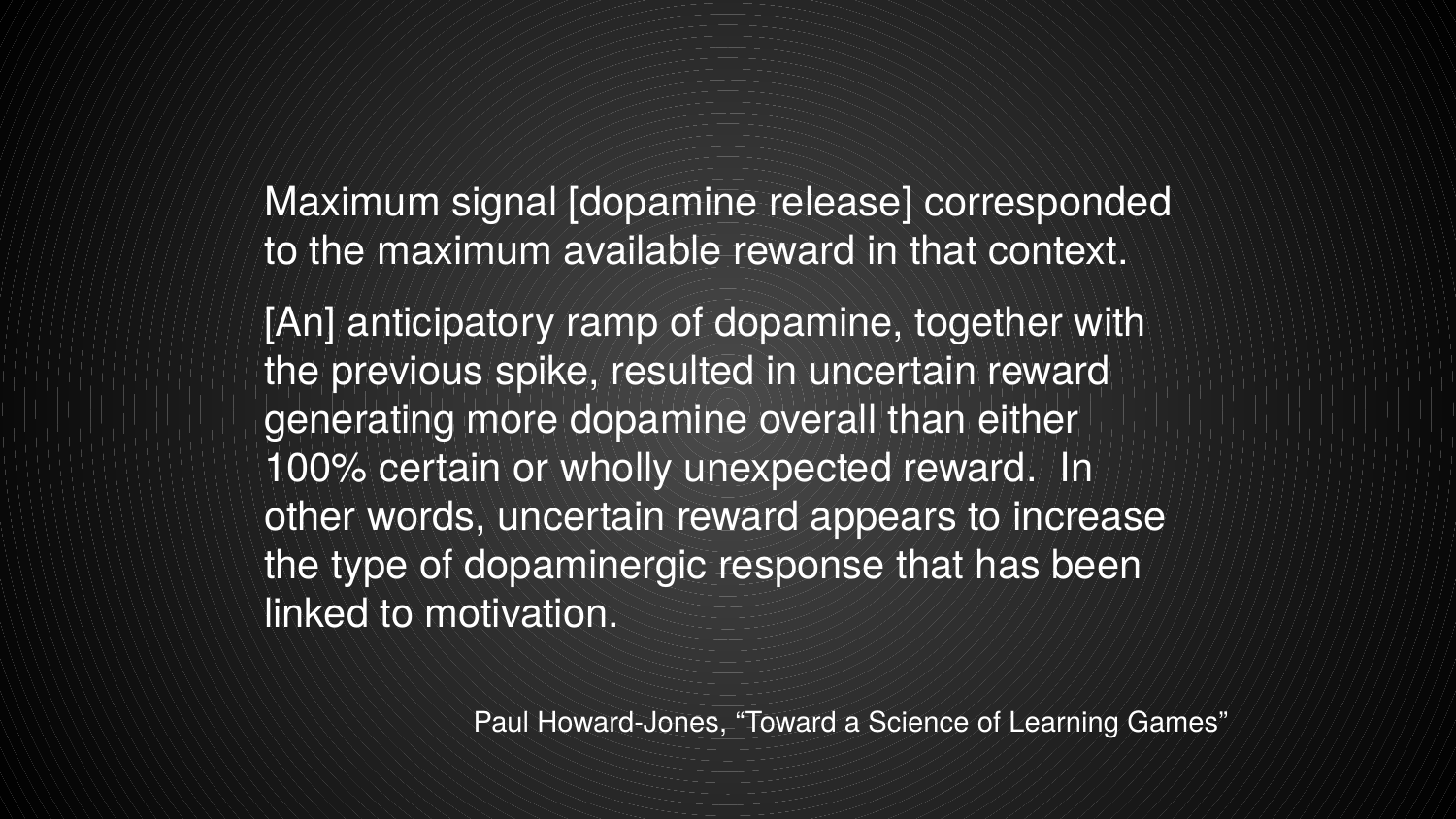

Maximum signal [dopamine release] corresponded to the maximum available reward in that context.
[An] anticipatory ramp of dopamine, together with the previous spike, resulted in uncertain reward generating more dopamine overall than either 100% certain or wholly unexpected reward.  In other words, uncertain reward appears to increase the type of dopaminergic response that has been linked to motivation.
Paul Howard-Jones, “Toward a Science of Learning Games”